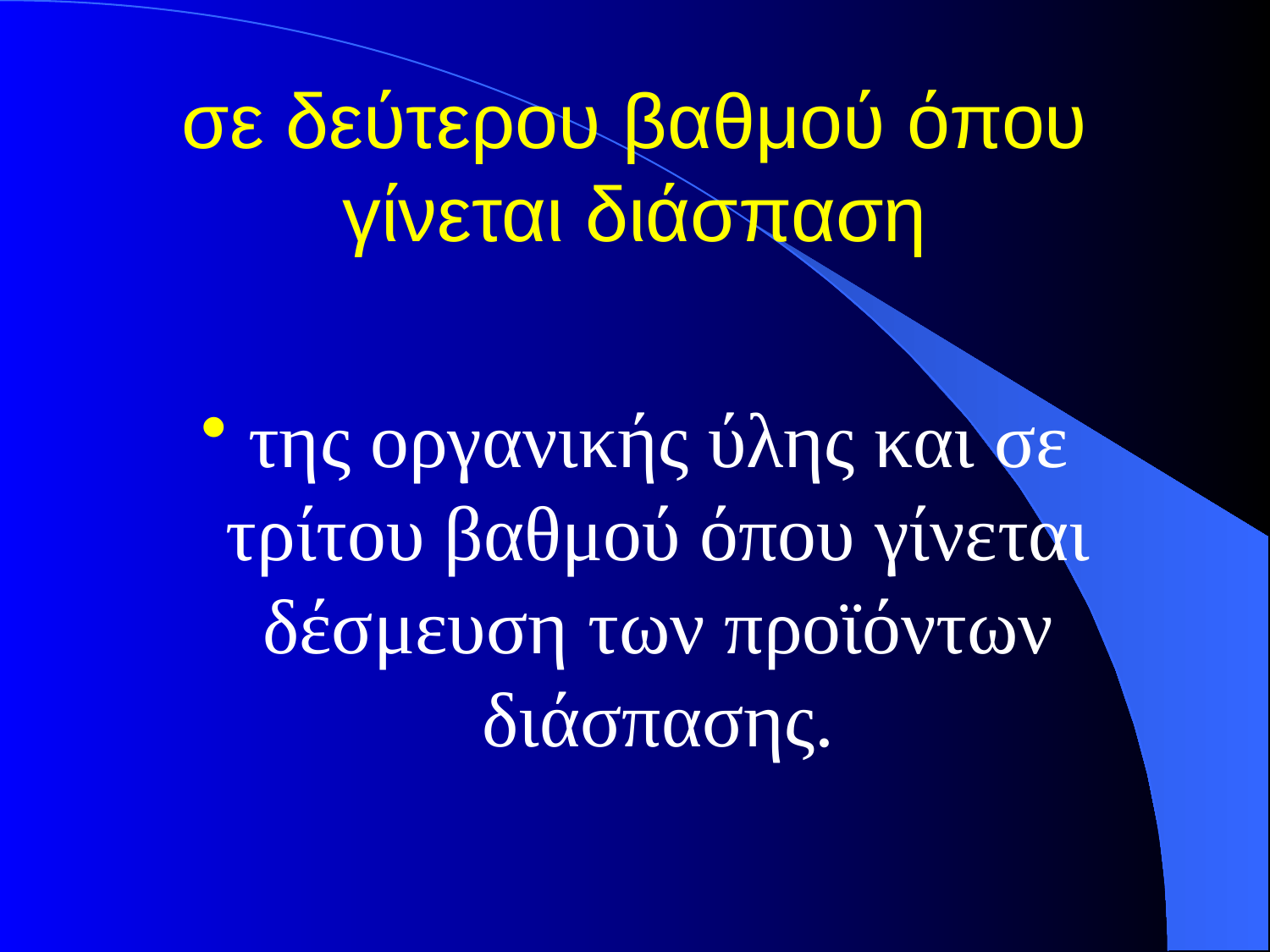

# σε δεύτερου βαθμού όπου γίνεται διάσπαση

της οργανικής ύλης και σε τρίτου βαθμού όπου γίνεται δέσμευση των προϊόντων διάσπασης.